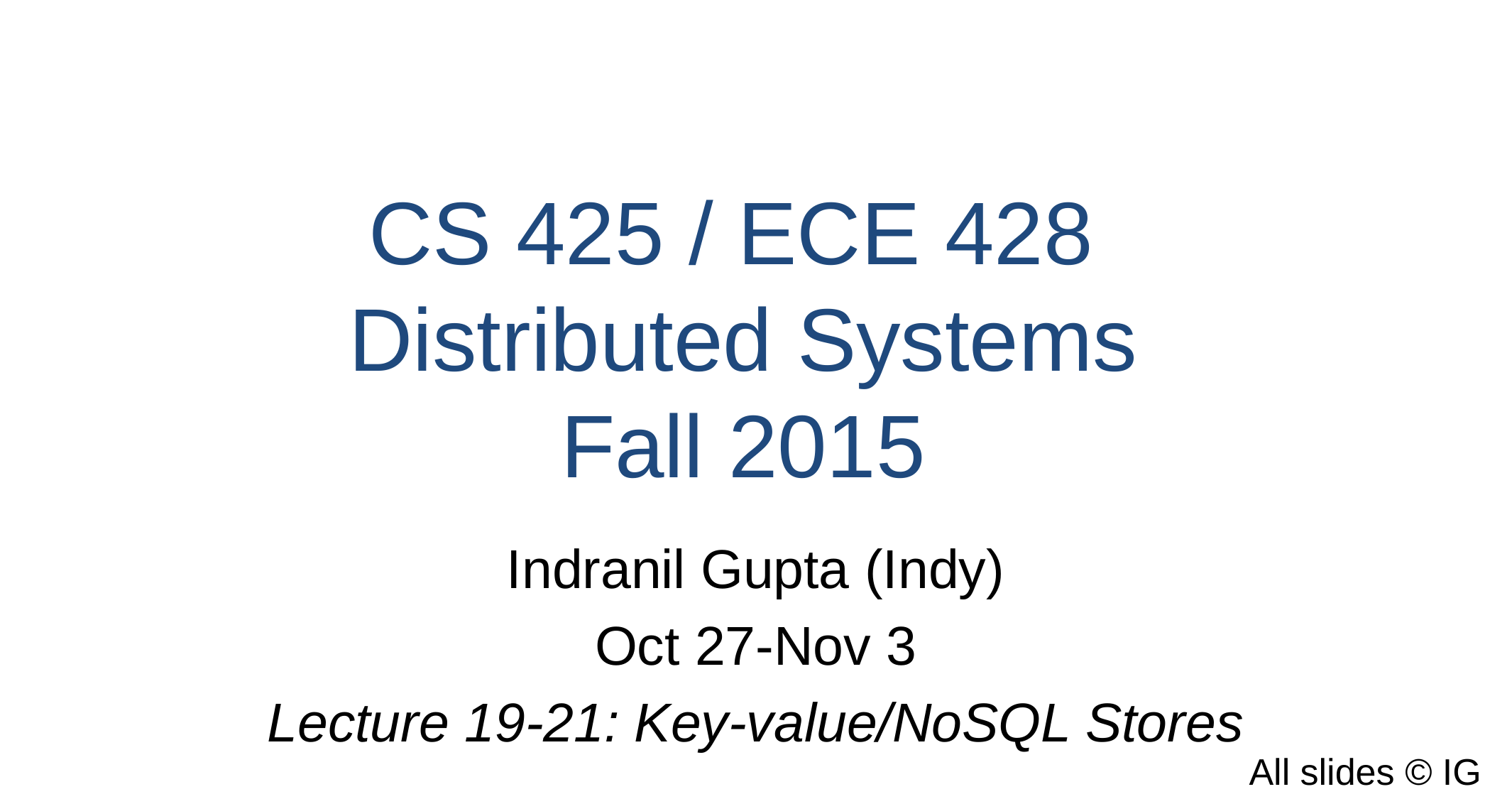

CS 425 / ECE 428
Distributed Systems
Fall 2015
Indranil Gupta (Indy)
Oct 27-Nov 3
Lecture 19-21: Key-value/NoSQL Stores
All slides © IG